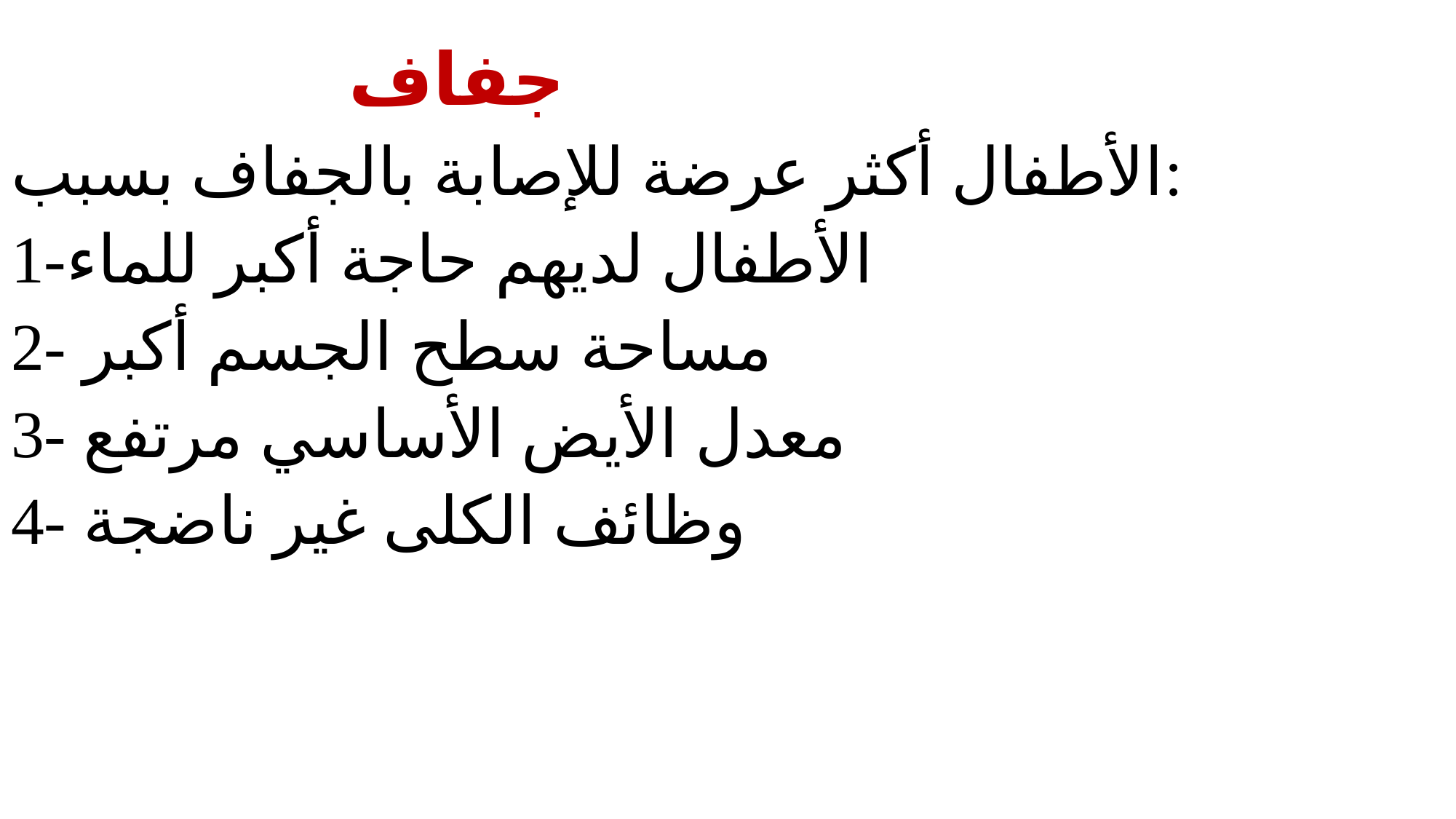

جفاف
الأطفال أكثر عرضة للإصابة بالجفاف بسبب:
1-الأطفال لديهم حاجة أكبر للماء
2- مساحة سطح الجسم أكبر
3- معدل الأيض الأساسي مرتفع
4- وظائف الكلى غير ناضجة